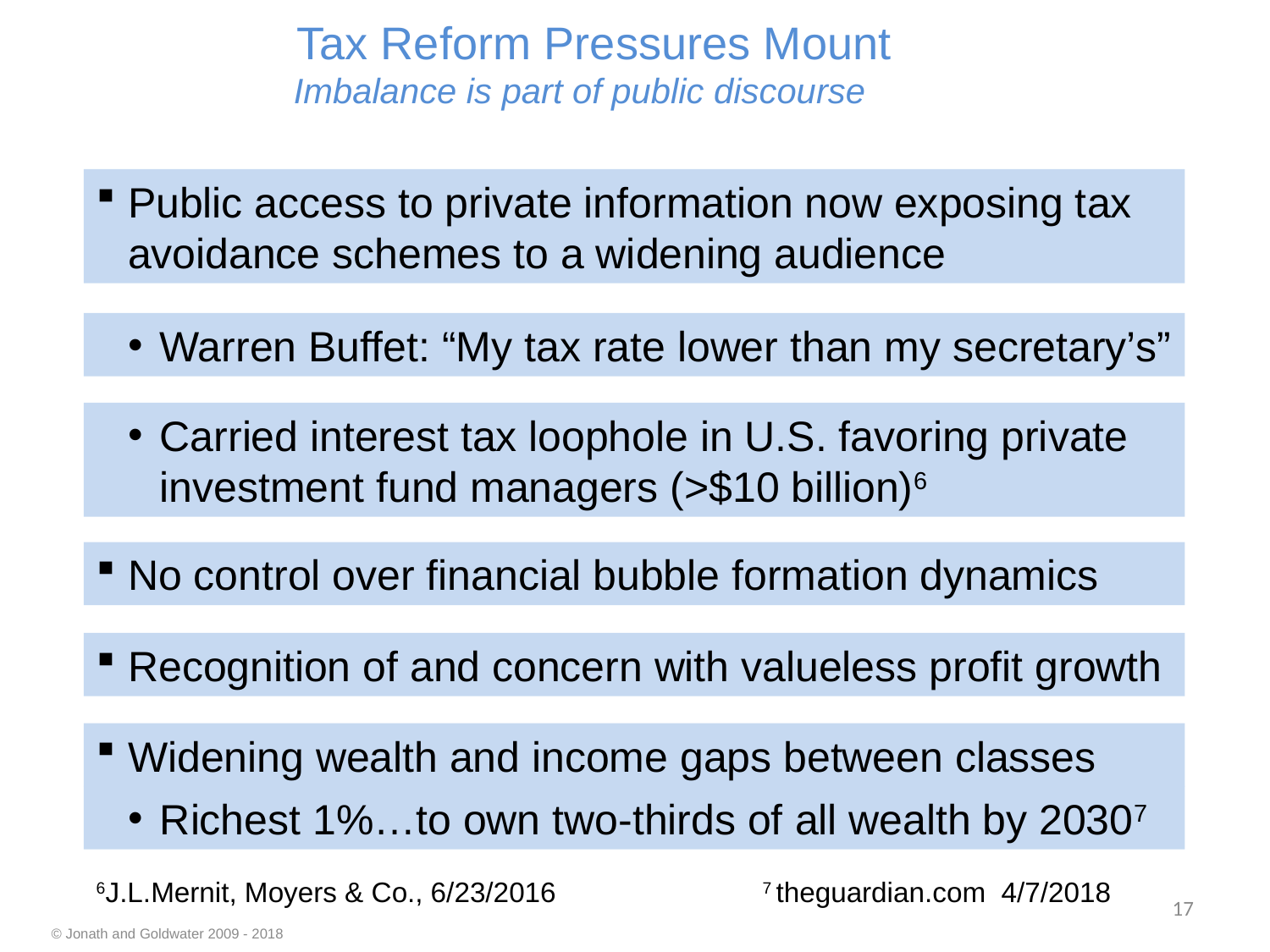

# Tax Reform Pressures Mount Imbalance is part of public discourse
Public access to private information now exposing tax avoidance schemes to a widening audience
Warren Buffet: “My tax rate lower than my secretary’s”
Carried interest tax loophole in U.S. favoring private investment fund managers (>$10 billion)6
No control over financial bubble formation dynamics
Recognition of and concern with valueless profit growth
Widening wealth and income gaps between classes
Richest 1%…to own two-thirds of all wealth by 20307
6J.L.Mernit, Moyers & Co., 6/23/2016
7 theguardian.com  4/7/2018
17
© Jonath and Goldwater 2009 - 2018